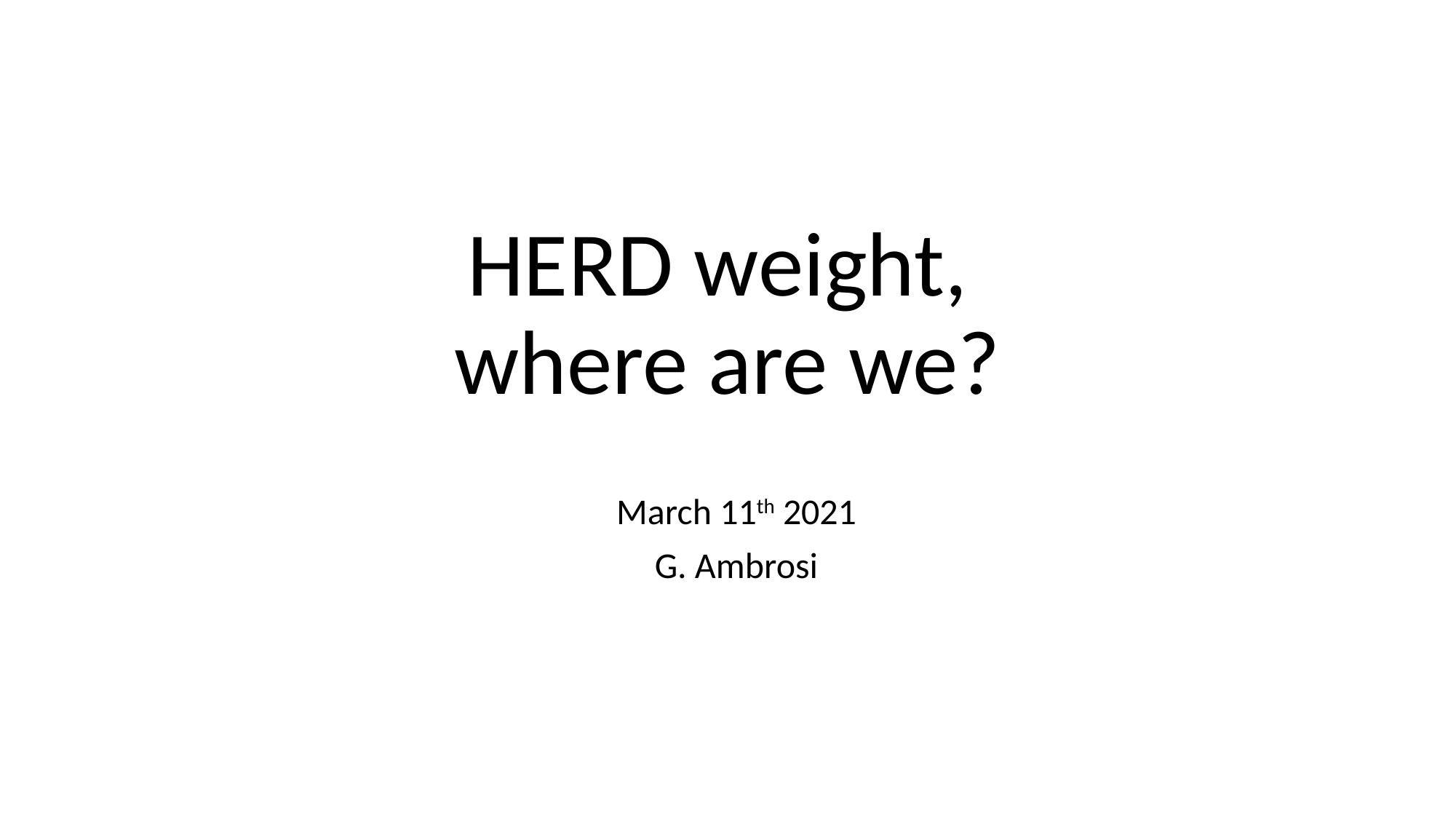

# HERD weight, where are we?
March 11th 2021
G. Ambrosi